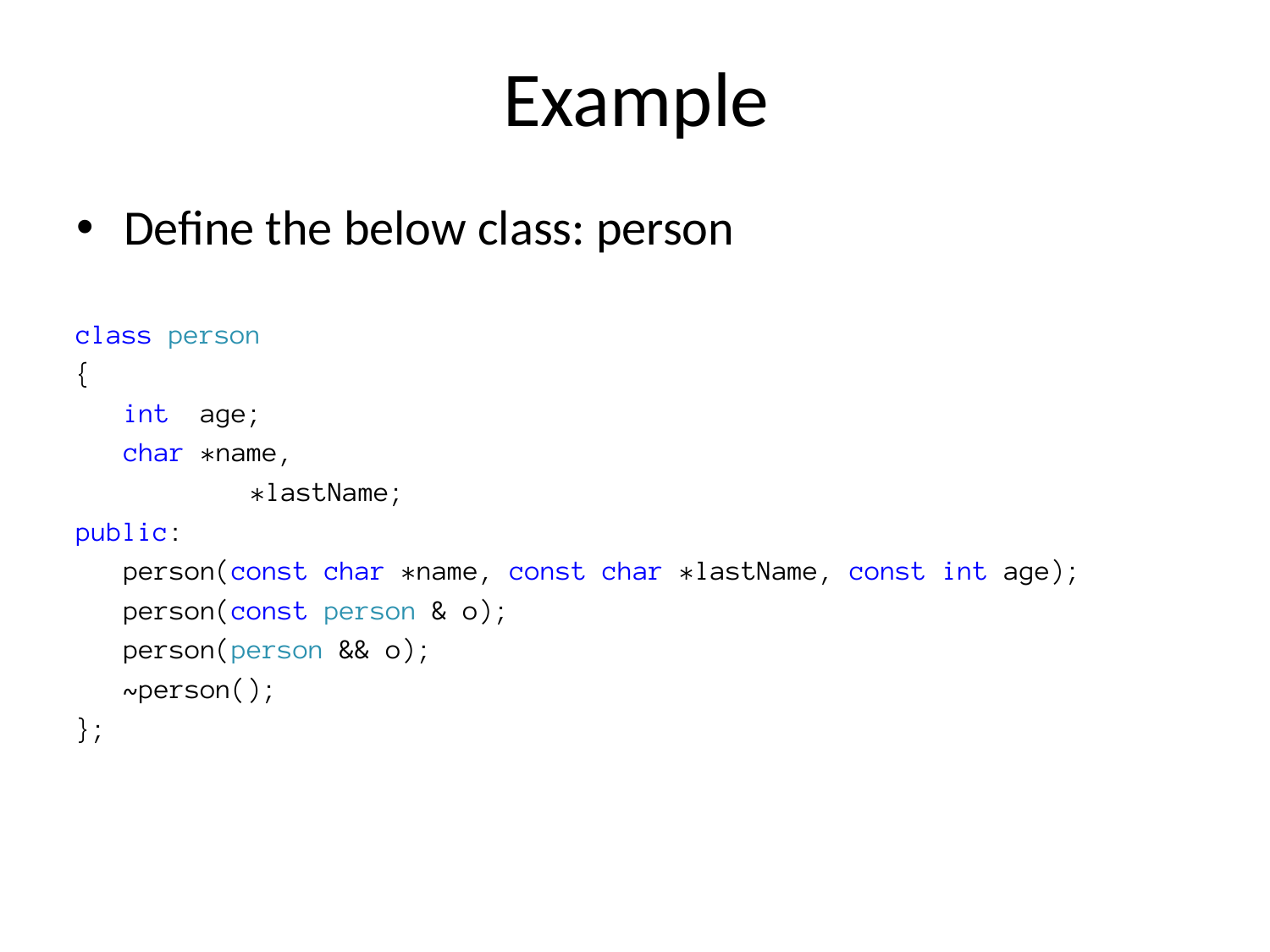

# Example
Define the below class: person

class person
{
	int  age;
	char *name,
		*lastName;
public:
	person(const char *name, const char *lastName, const int age);
	person(const person & o);
	person(person && o);
	~person();
};